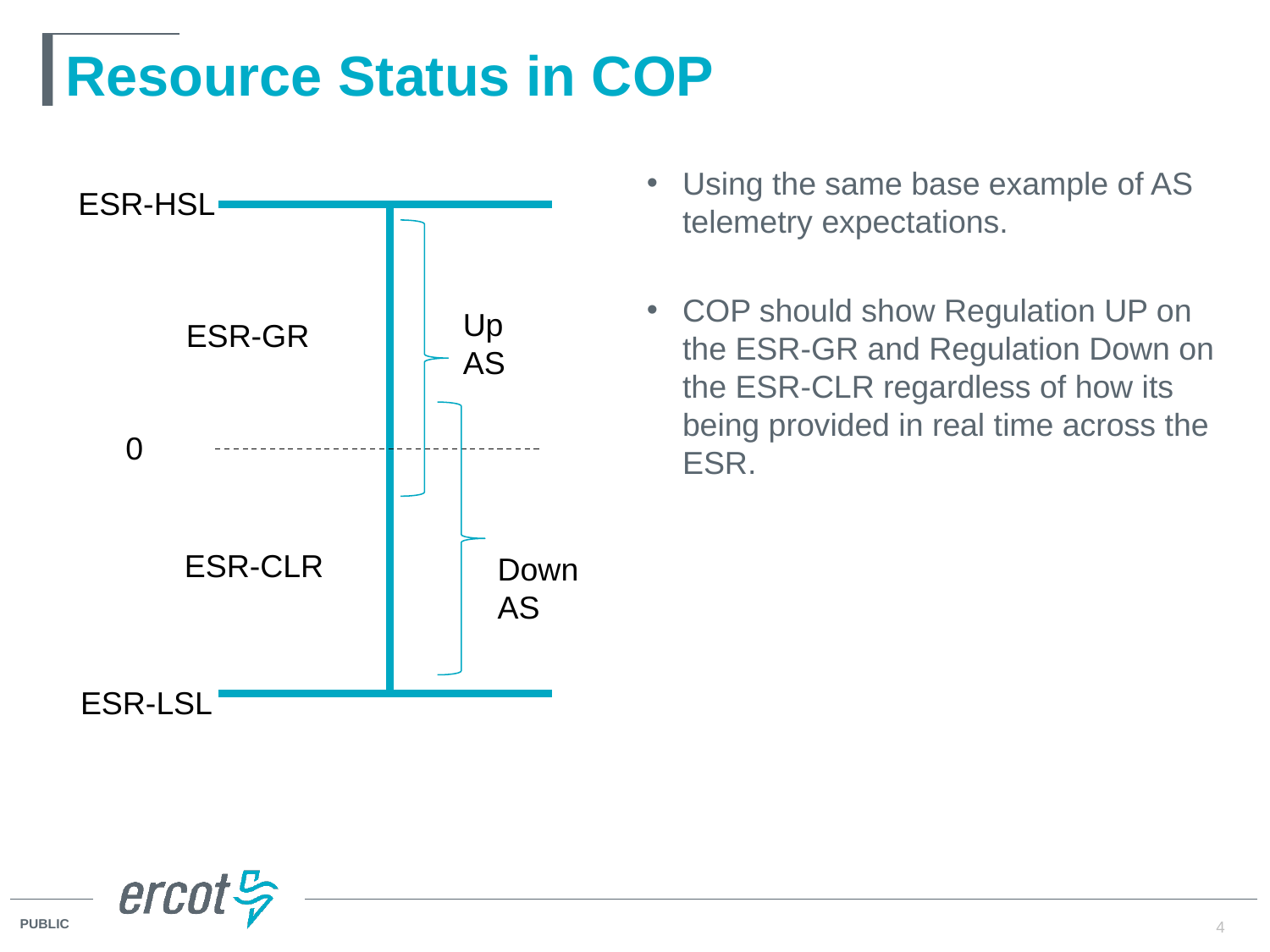

# Resource Status in COP
Using the same base example of AS telemetry expectations.

COP should show Regulation UP on the ESR-GR and Regulation Down on the ESR-CLR regardless of how its being provided in real time across the ESR.
ESR-HSL

Up AS
ESR-GR

0
ESR-CLR
Down AS
ESR-LSL
4